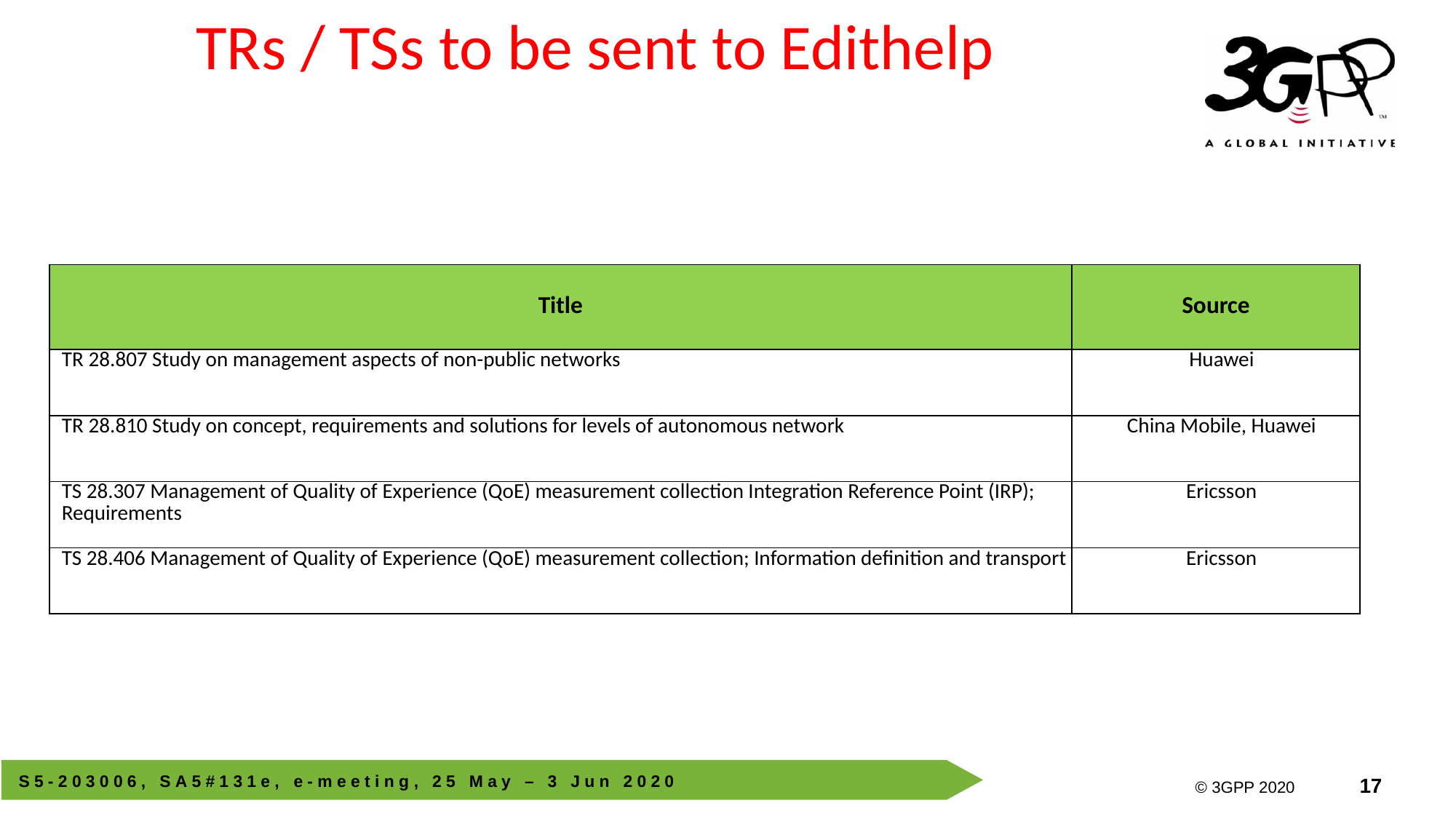

# TRs / TSs to be sent to Edithelp
| Title | Source |
| --- | --- |
| TR 28.807 Study on management aspects of non-public networks | Huawei |
| TR 28.810 Study on concept, requirements and solutions for levels of autonomous network | China Mobile, Huawei |
| TS 28.307 Management of Quality of Experience (QoE) measurement collection Integration Reference Point (IRP); Requirements | Ericsson |
| TS 28.406 Management of Quality of Experience (QoE) measurement collection; Information definition and transport | Ericsson |